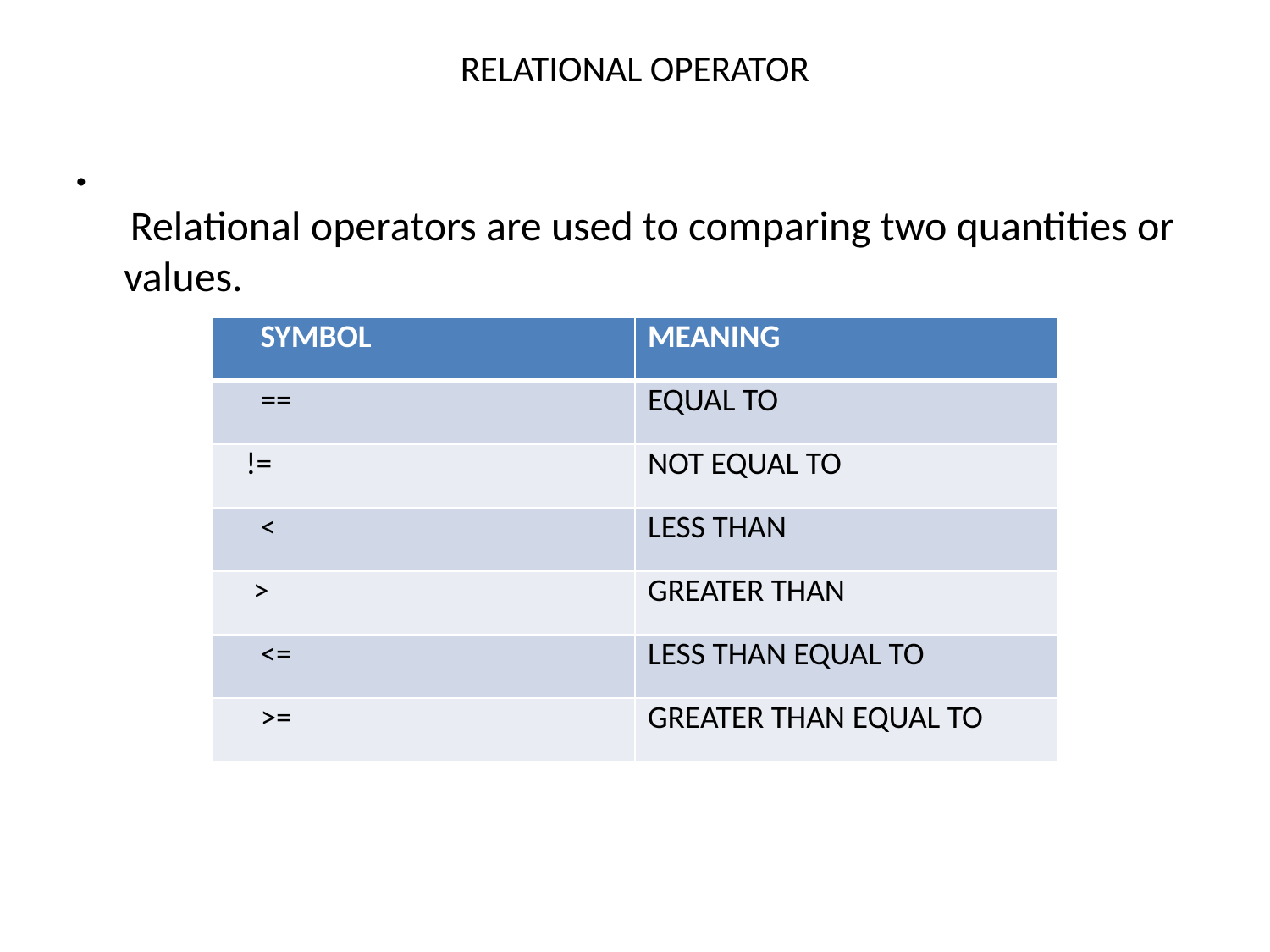

# RELATIONAL OPERATOR

 Relational operators are used to comparing two quantities or values.

| SYMBOL | MEANING |
| --- | --- |
| == | EQUAL TO |
| != | NOT EQUAL TO |
| < | LESS THAN |
| > | GREATER THAN |
| <= | LESS THAN EQUAL TO |
| >= | GREATER THAN EQUAL TO |